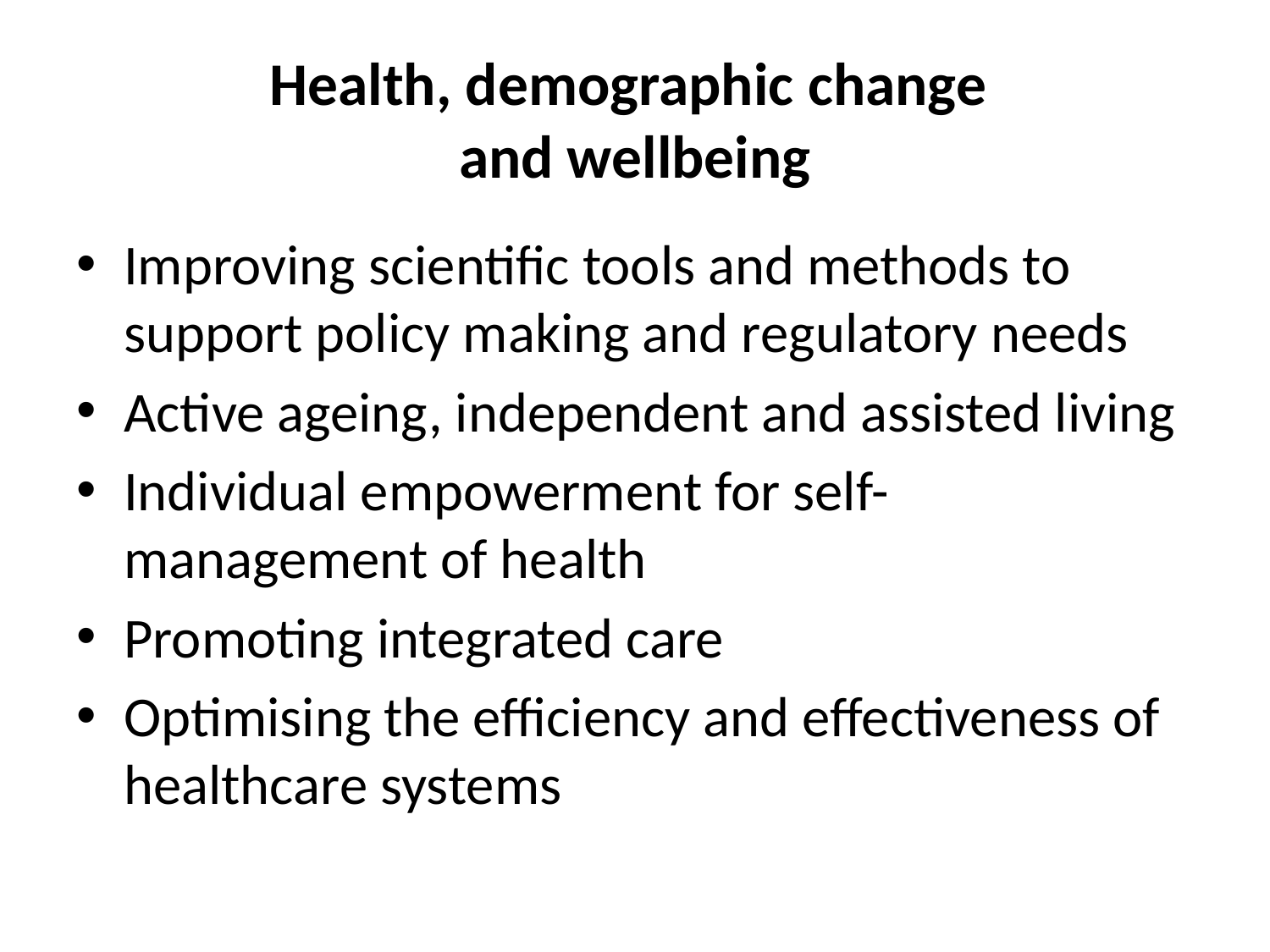

# Health, demographic change and wellbeing
Improving scientific tools and methods to support policy making and regulatory needs
Active ageing, independent and assisted living
Individual empowerment for self-management of health
Promoting integrated care
Optimising the efficiency and effectiveness of healthcare systems